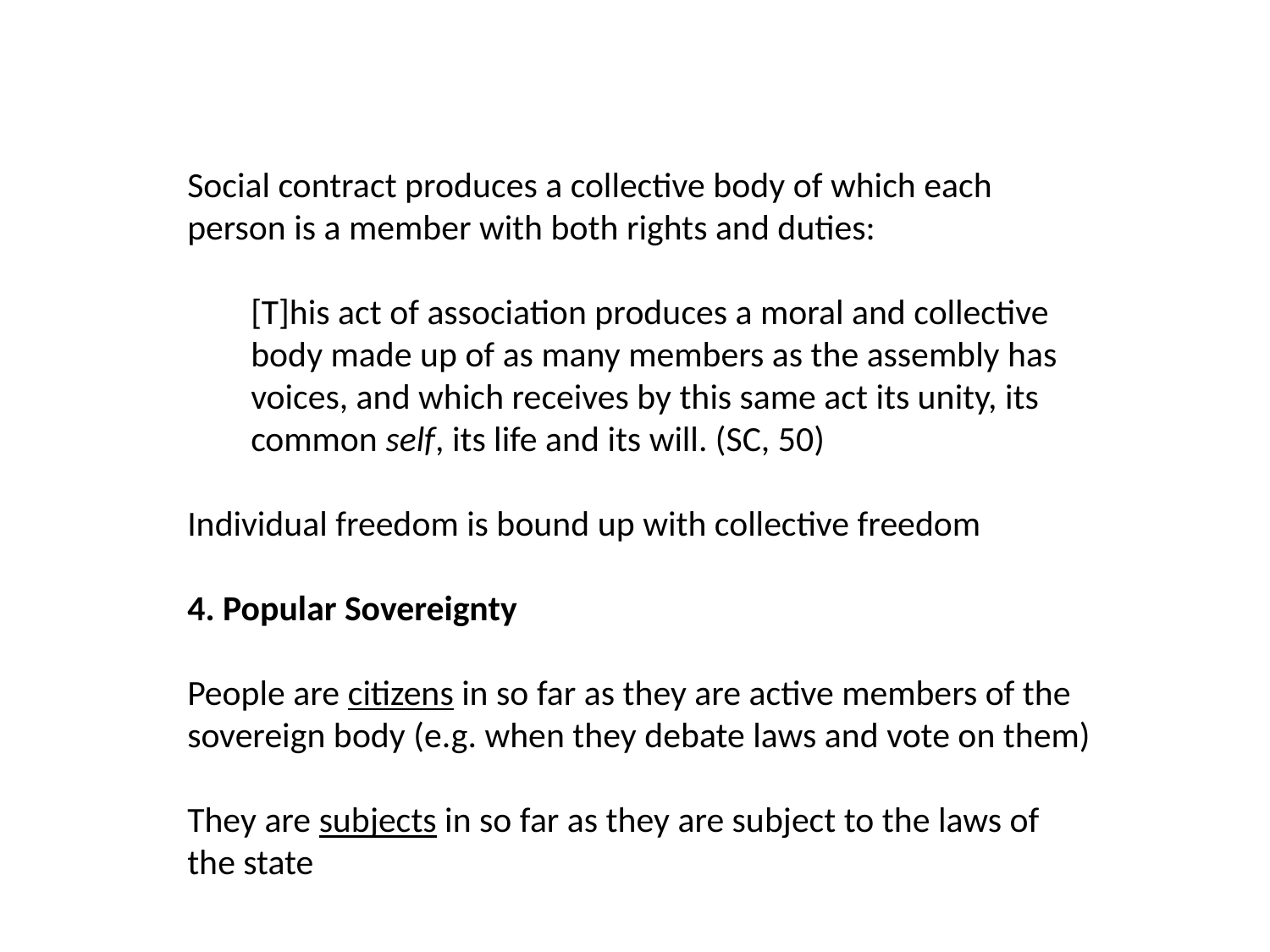

Social contract produces a collective body of which each person is a member with both rights and duties:

[T]his act of association produces a moral and collective body made up of as many members as the assembly has voices, and which receives by this same act its unity, its common self, its life and its will. (SC, 50)

Individual freedom is bound up with collective freedom

4. Popular Sovereignty

People are citizens in so far as they are active members of the sovereign body (e.g. when they debate laws and vote on them)

They are subjects in so far as they are subject to the laws of the state